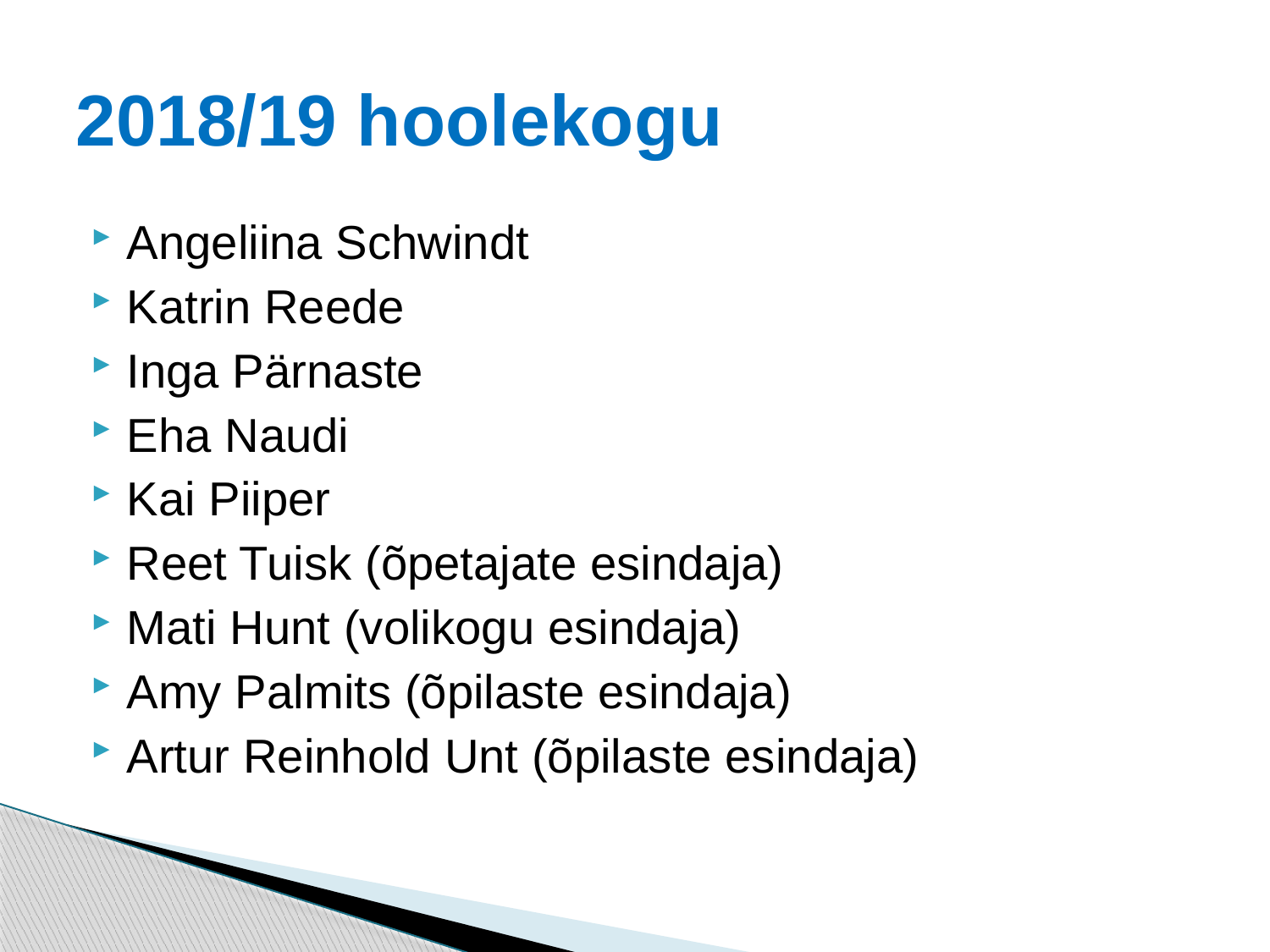

# 2018/19 hoolekogu
Angeliina Schwindt
Katrin Reede
Inga Pärnaste
Eha Naudi
Kai Piiper
Reet Tuisk (õpetajate esindaja)
Mati Hunt (volikogu esindaja)
Amy Palmits (õpilaste esindaja)
Artur Reinhold Unt (õpilaste esindaja)